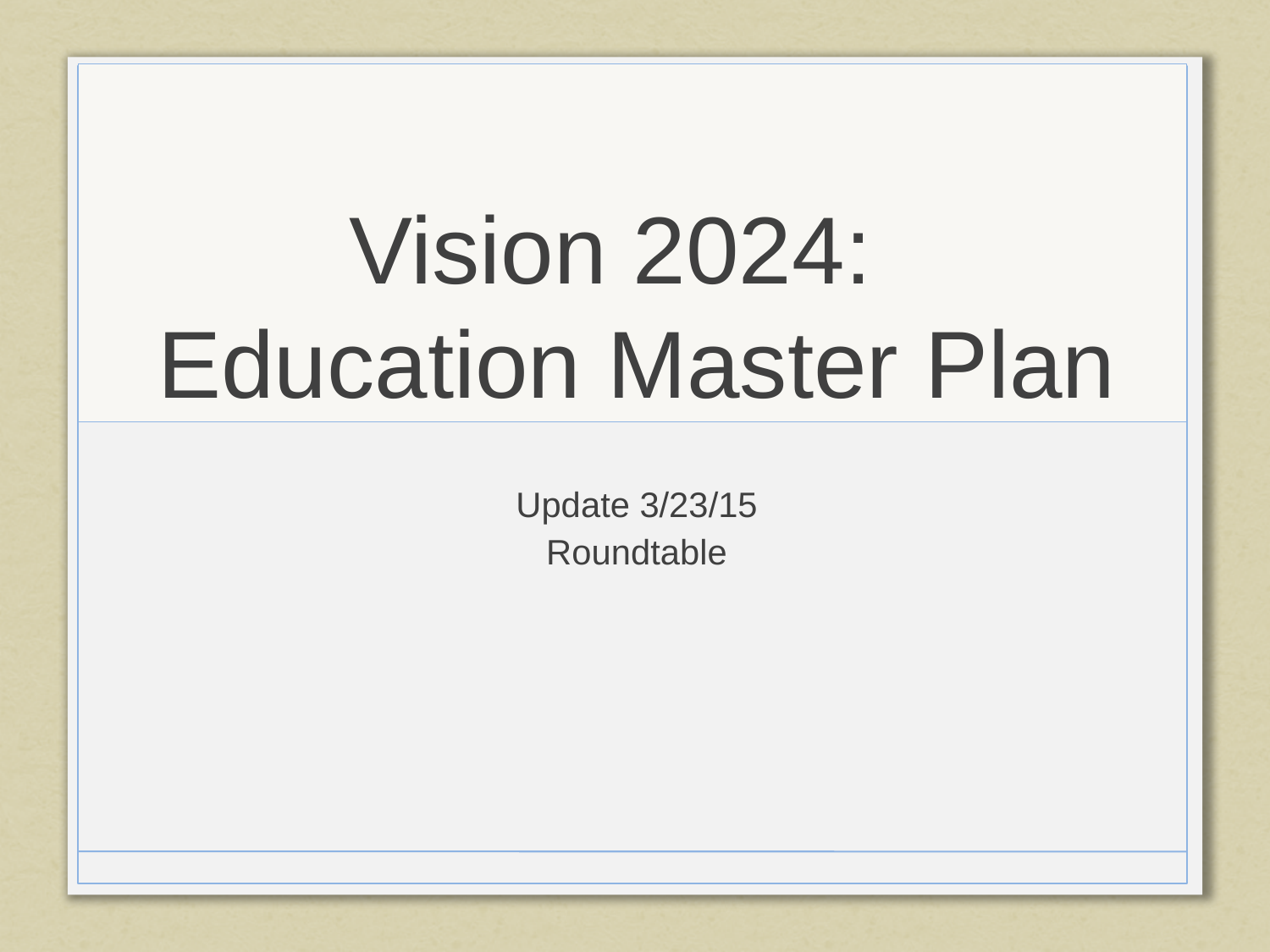

# Vision 2024: Education Master Plan
Update 3/23/15
Roundtable